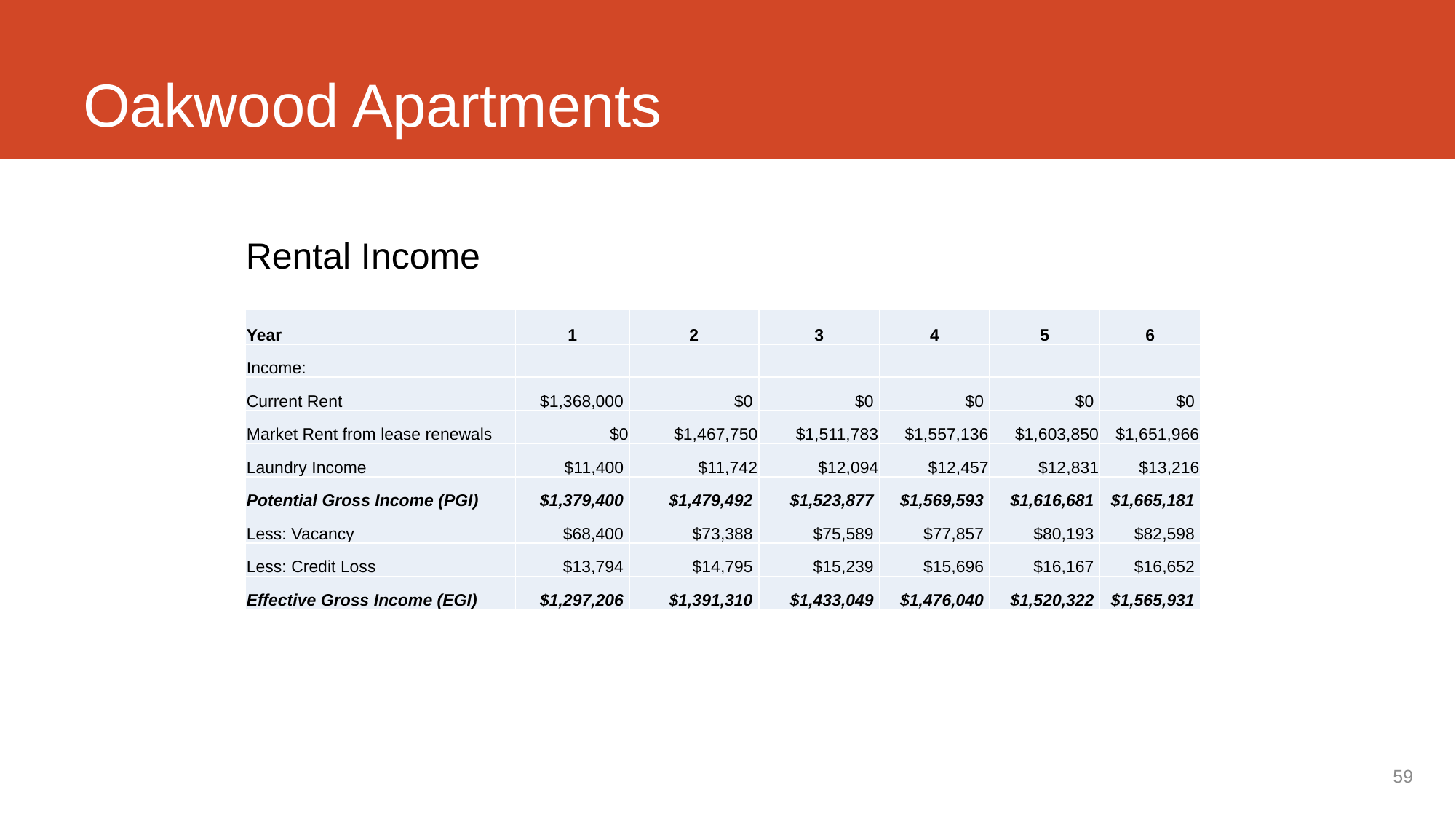

# Oakwood Apartments
Rental Income
| Year | 1 | 2 | 3 | 4 | 5 | 6 |
| --- | --- | --- | --- | --- | --- | --- |
| Income: |  |  |  |  |  |  |
| Current Rent | $1,368,000 | $0 | $0 | $0 | $0 | $0 |
| Market Rent from lease renewals | $0 | $1,467,750 | $1,511,783 | $1,557,136 | $1,603,850 | $1,651,966 |
| Laundry Income | $11,400 | $11,742 | $12,094 | $12,457 | $12,831 | $13,216 |
| Potential Gross Income (PGI) | $1,379,400 | $1,479,492 | $1,523,877 | $1,569,593 | $1,616,681 | $1,665,181 |
| Less: Vacancy | $68,400 | $73,388 | $75,589 | $77,857 | $80,193 | $82,598 |
| Less: Credit Loss | $13,794 | $14,795 | $15,239 | $15,696 | $16,167 | $16,652 |
| Effective Gross Income (EGI) | $1,297,206 | $1,391,310 | $1,433,049 | $1,476,040 | $1,520,322 | $1,565,931 |
59